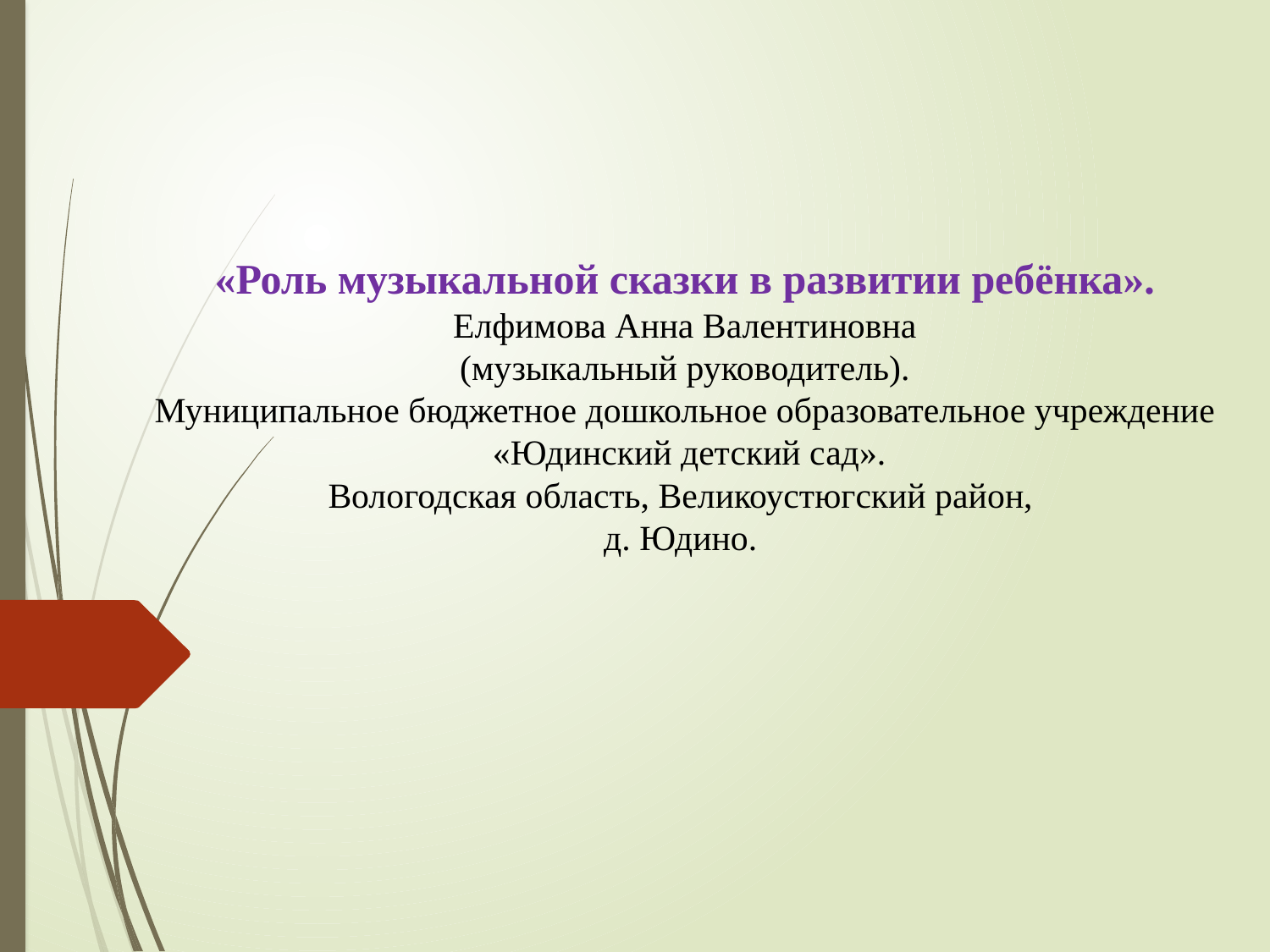

# «Роль музыкальной сказки в развитии ребёнка». Елфимова Анна Валентиновна (музыкальный руководитель). Муниципальное бюджетное дошкольное образовательное учреждение «Юдинский детский сад». Вологодская область, Великоустюгский район, д. Юдино.